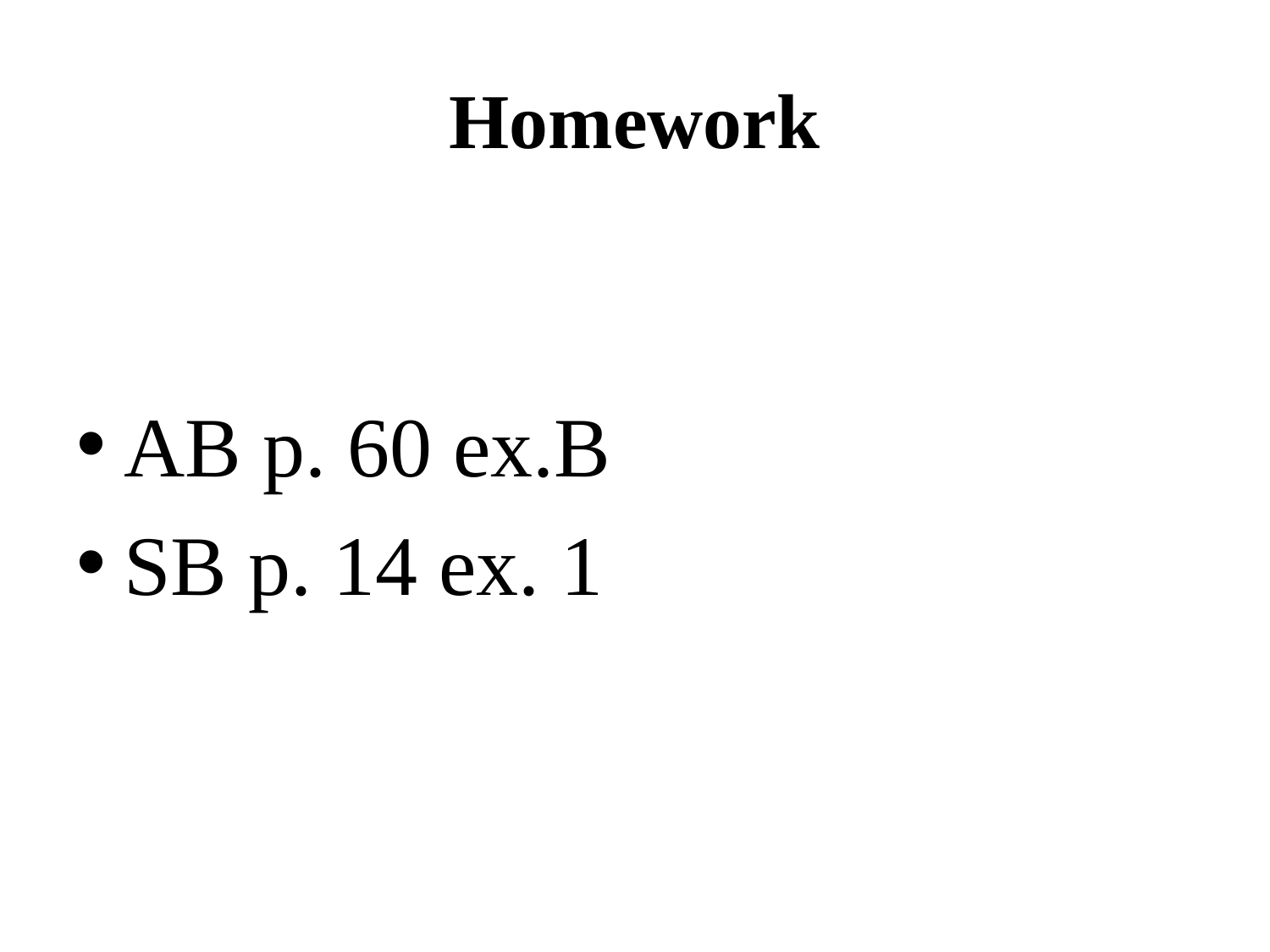

# Homework

AB p. 60 ex.B
SB p. 14 ex. 1